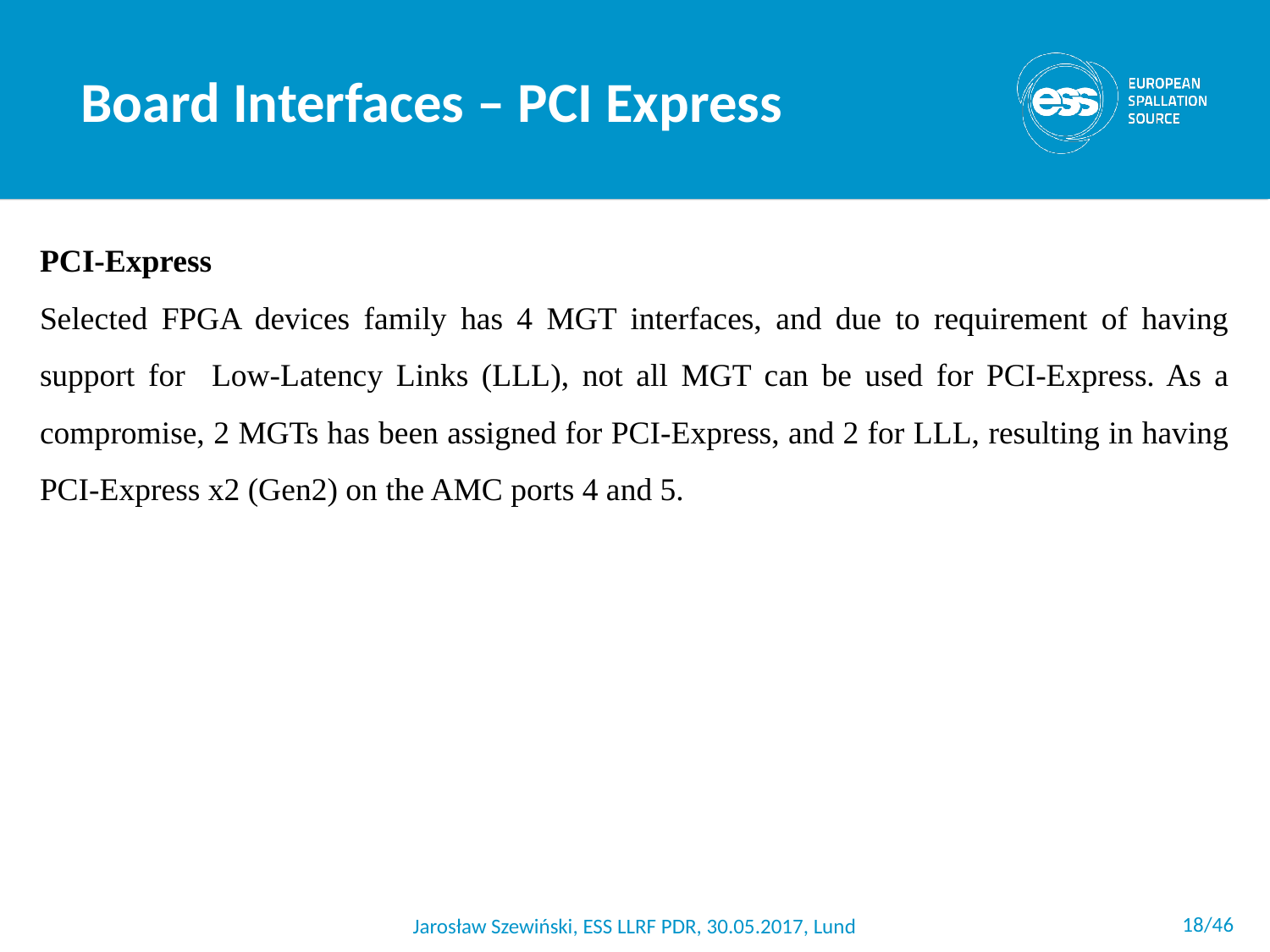

Board Interfaces – PCI Express

PCI-Express
Selected FPGA devices family has 4 MGT interfaces, and due to requirement of having support for  Low-Latency Links (LLL), not all MGT can be used for PCI-Express. As a compromise, 2 MGTs has been assigned for PCI-Express, and 2 for LLL, resulting in having PCI-Express x2 (Gen2) on the AMC ports 4 and 5.
 18/46
Jarosław Szewiński, ESS LLRF PDR, 30.05.2017, Lund